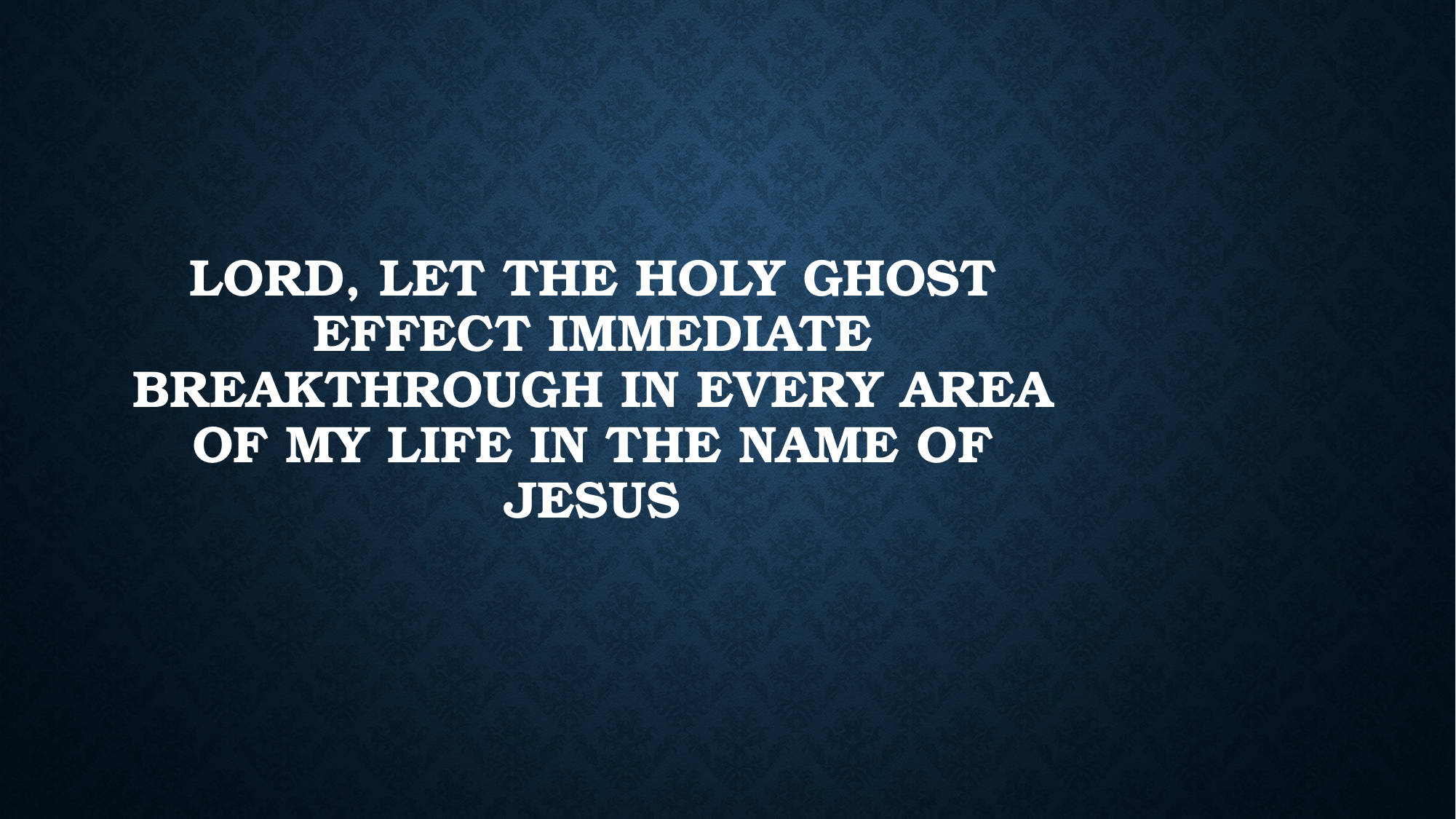

# Lord, let the Holy Ghost effect immediate breakthrough in every area of my life in the name of Jesus